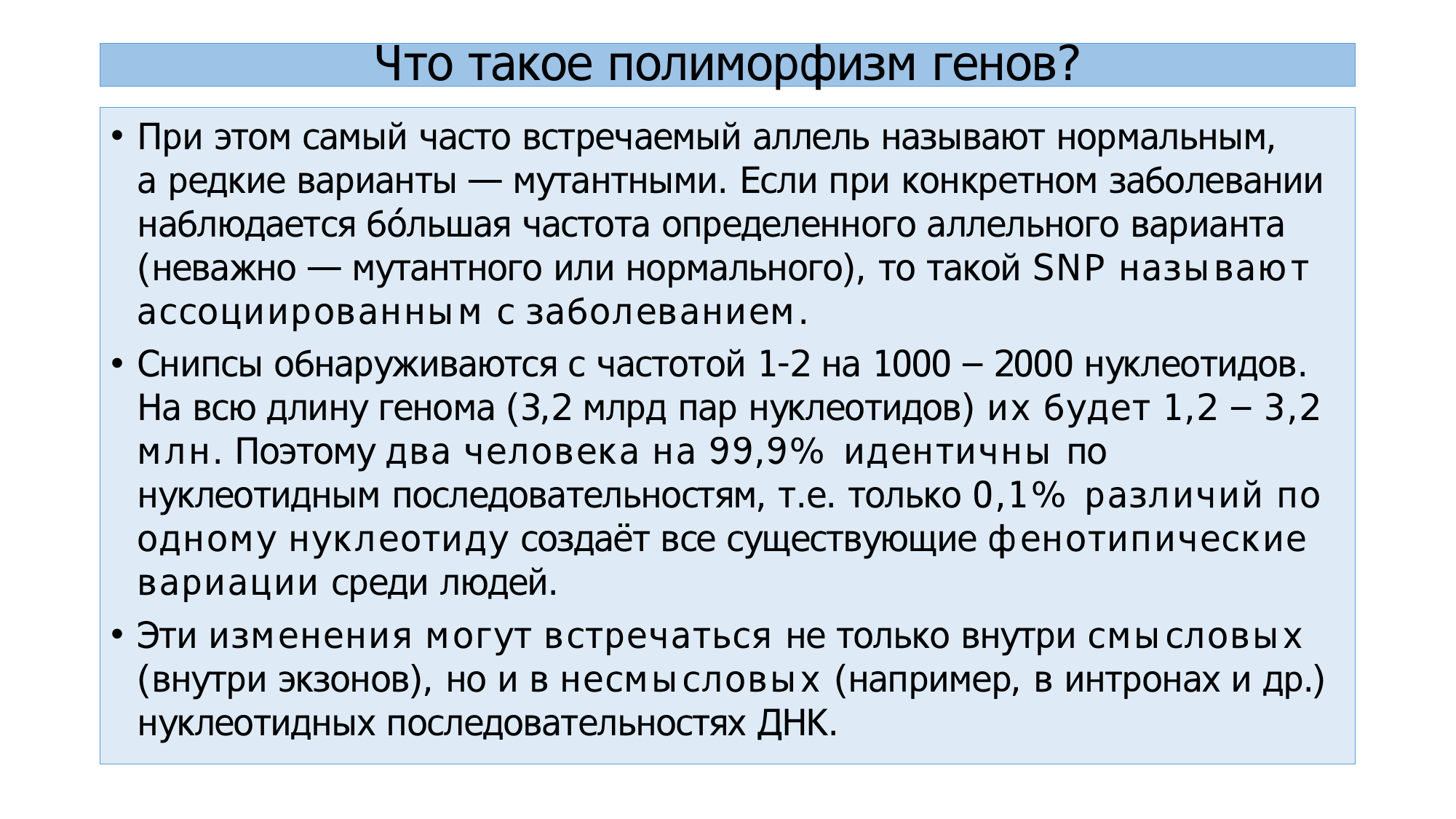

# Что такое полиморфизм генов?
При этом самый часто встречаемый аллель называют нормальным, а редкие варианты — мутантными. Если при конкретном заболевании наблюдается бóльшая частота определенного аллельного варианта (неважно — мутантного или нормального), то такой SNP называют ассоциированным с заболеванием.
Снипсы обнаруживаются с частотой 1-2 на 1000 – 2000 нуклеотидов. На всю длину генома (3,2 млрд пар нуклеотидов) их будет 1,2 – 3,2 млн. Поэтому два человека на 99,9% идентичны по нуклеотидным последовательностям, т.е. только 0,1% различий по одному нуклеотиду создаёт все существующие фенотипические вариации среди людей.
Эти изменения могут встречаться не только внутри смысловых (внутри экзонов), но и в несмысловых (например, в интронах и др.) нуклеотидных последовательностях ДНК.